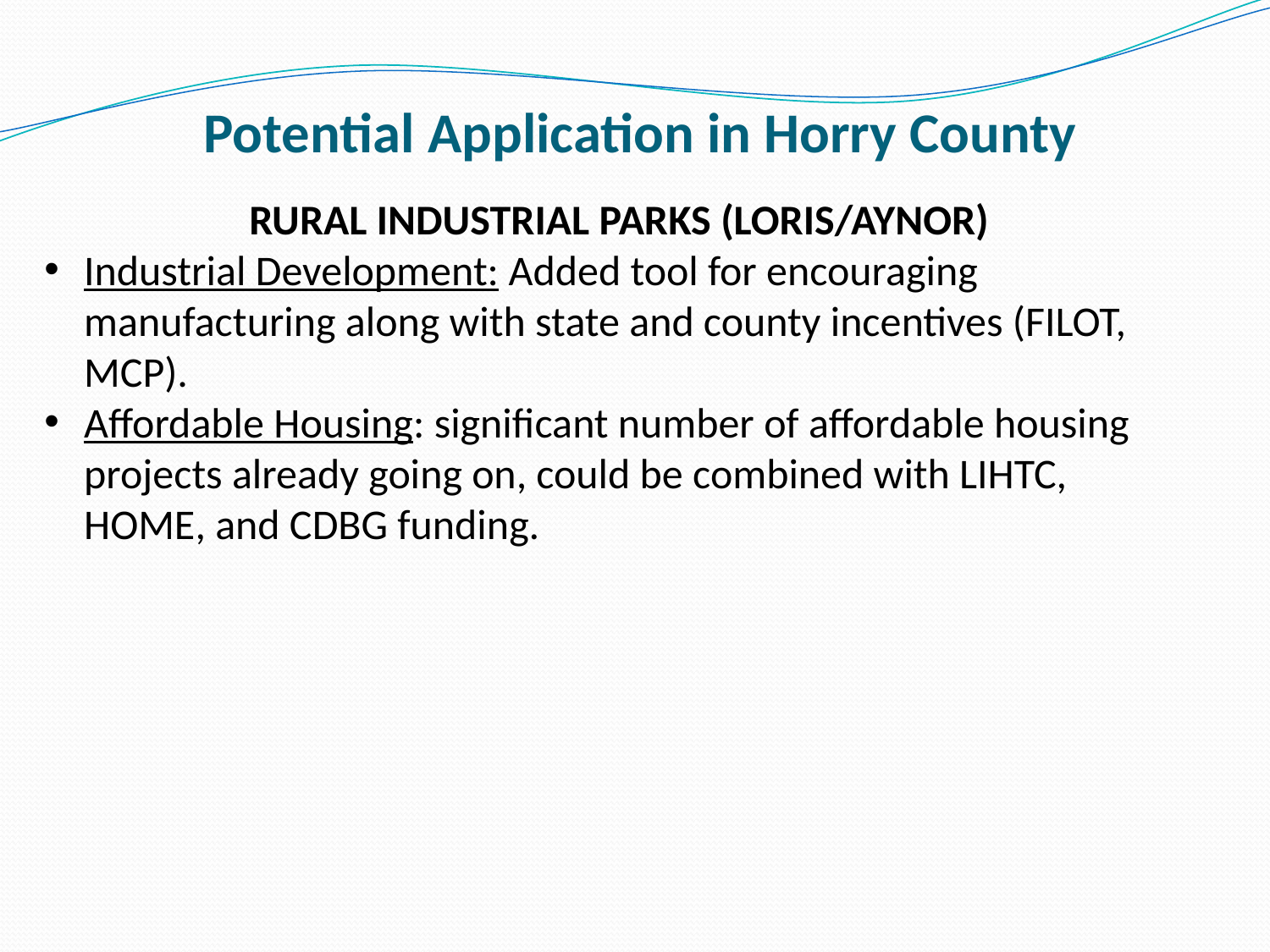

# Potential Application in Horry County
RURAL INDUSTRIAL PARKS (LORIS/AYNOR)
Industrial Development: Added tool for encouraging manufacturing along with state and county incentives (FILOT, MCP).
Affordable Housing: significant number of affordable housing projects already going on, could be combined with LIHTC, HOME, and CDBG funding.

15